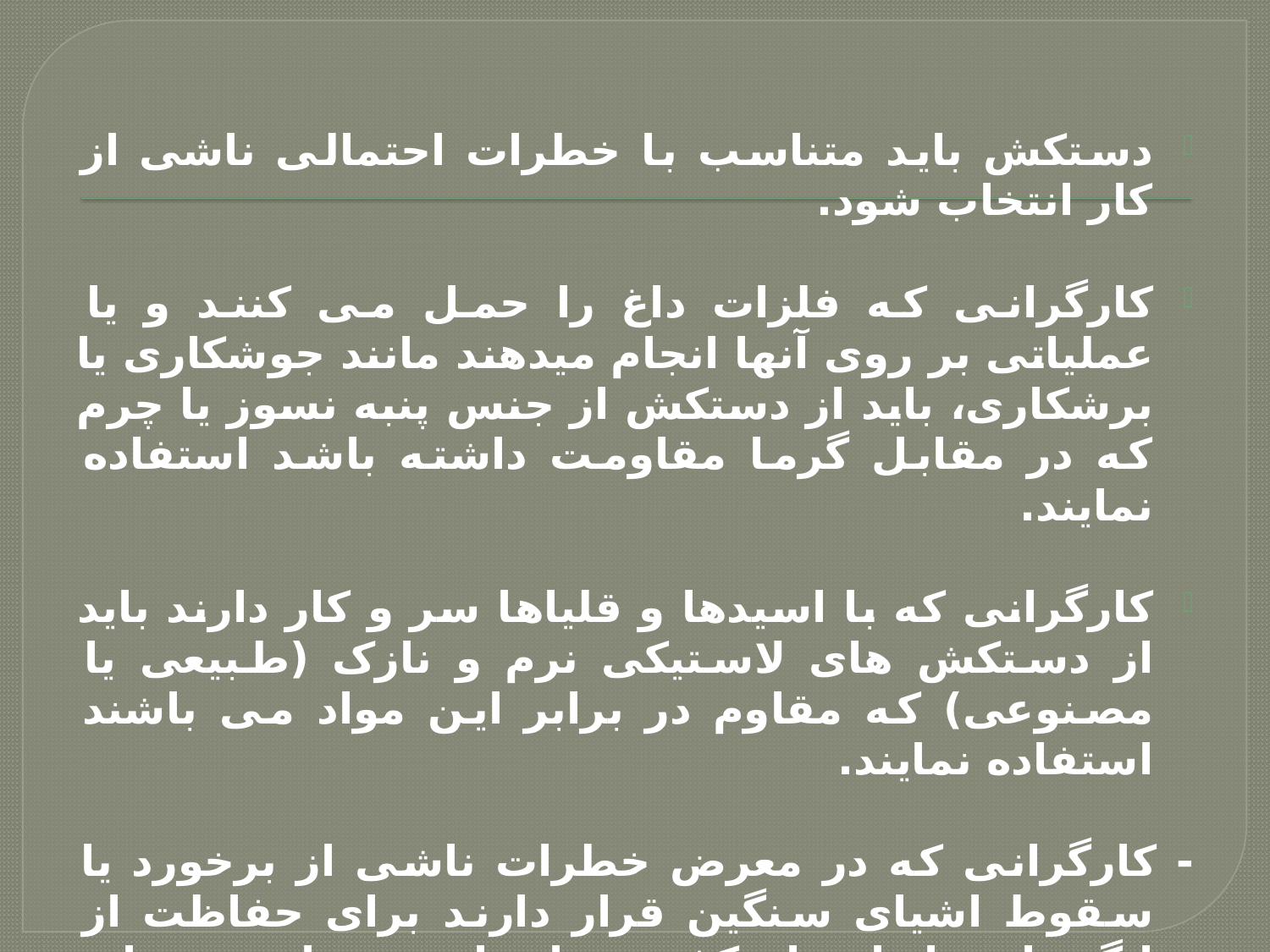

دستکش باید متناسب با خطرات احتمالی ناشی از کار انتخاب شود.

کارگرانی که فلزات داغ را حمل می کنند و یا عملياتی بر روی آنها انجام ميدهند مانند جوشکاری یا برشکاری، باید از دستکش از جنس پنبه نسوز یا چرم که در مقابل گرما مقاومت داشته باشد استفاده نمایند.

کارگرانی که با اسيدها و قلياها سر و کار دارند باید از دستکش های لاستيکی نرم و نازک (طبيعی یا مصنوعی) که مقاوم در برابر این مواد می باشند استفاده نمایند.

- کارگرانی که در معرض خطرات ناشی از برخورد یا سقوط اشيای سنگين قرار دارند برای حفاظت از انگشتان پا باید از کفش های ایمنی با پنجه های فولادی استفاده نمایند.